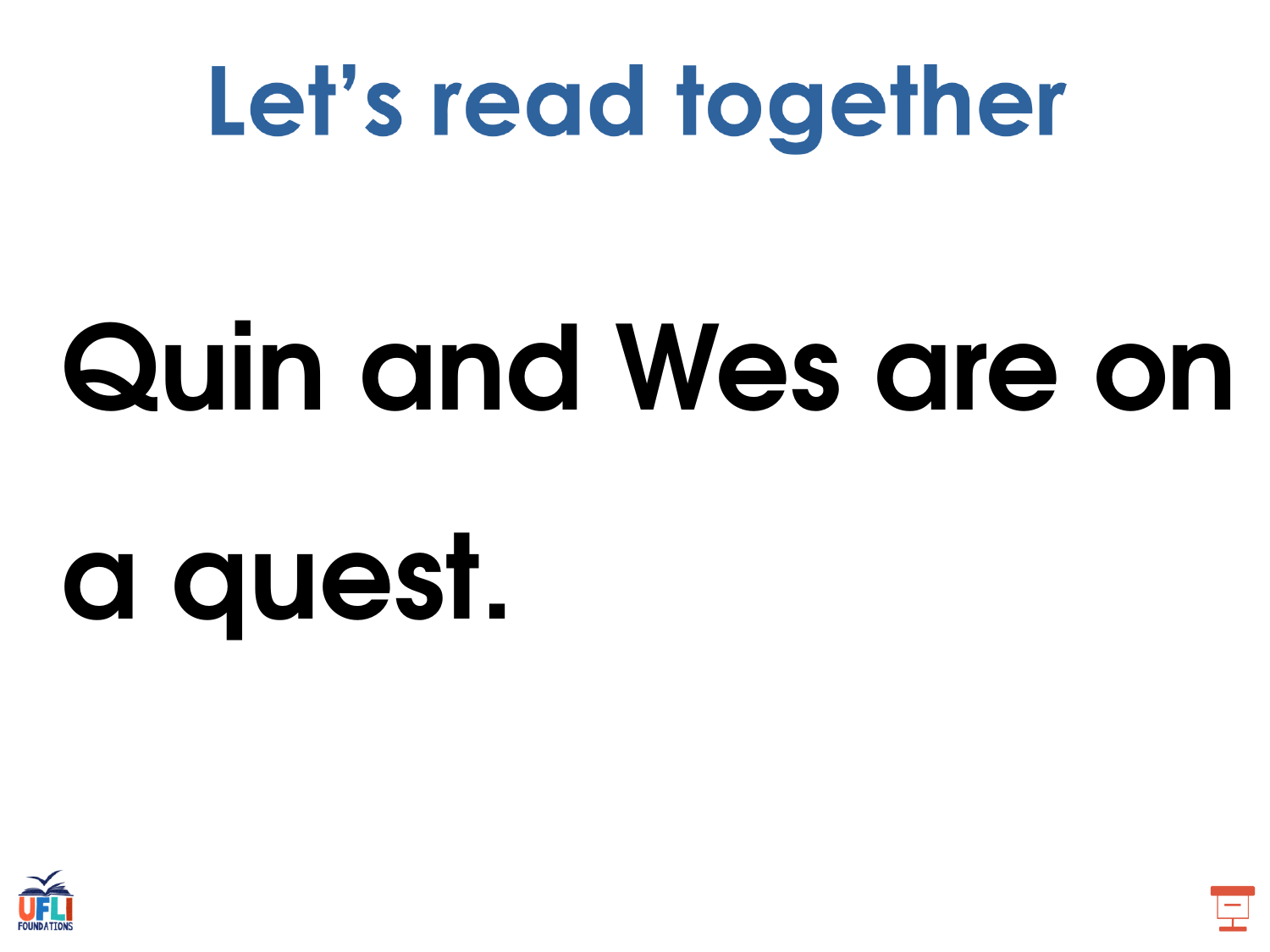

Quin and Wes are on a quest.